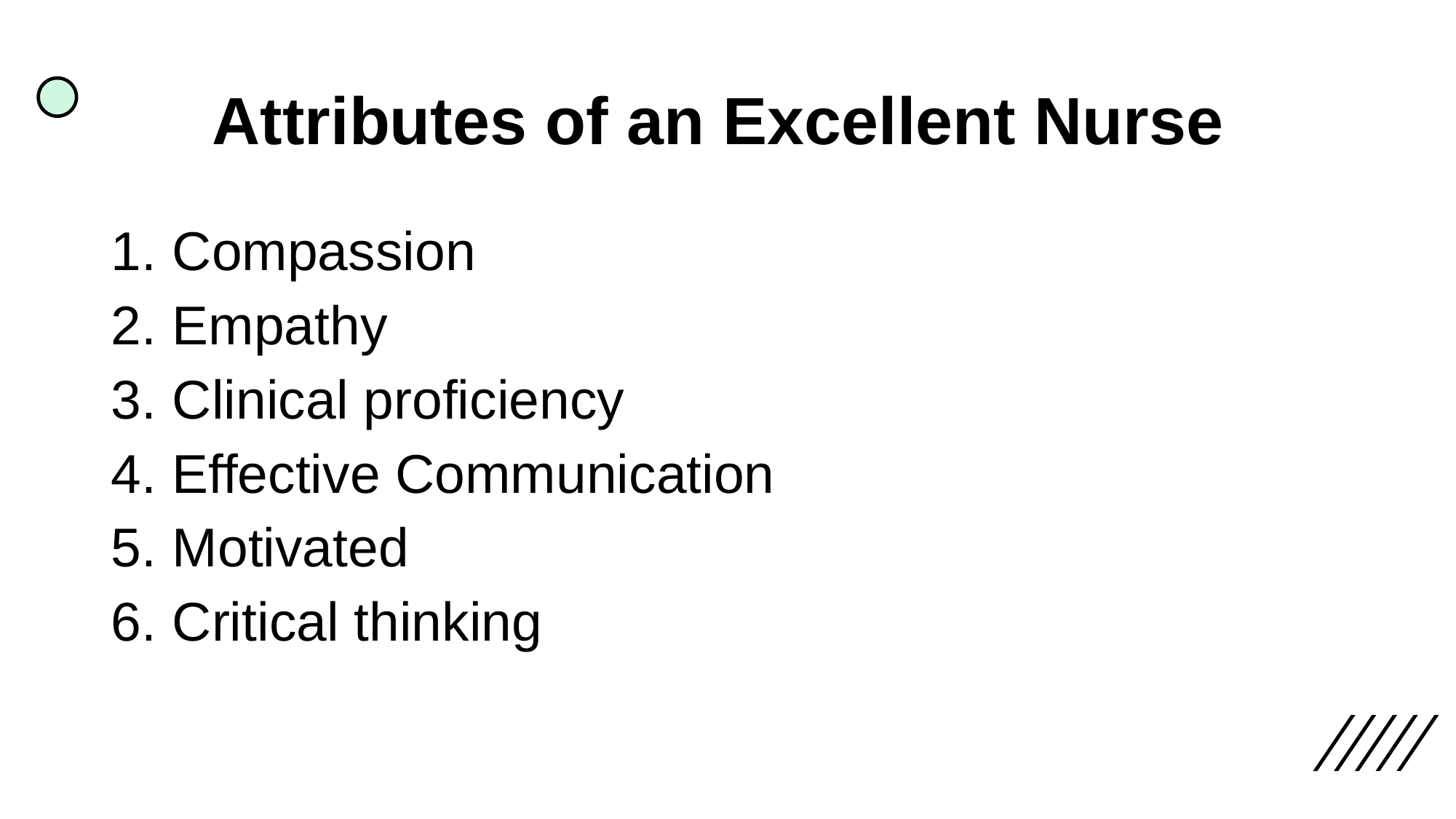

# Attributes of an Excellent Nurse
Compassion
Empathy
Clinical proficiency
Effective Communication
Motivated
Critical thinking